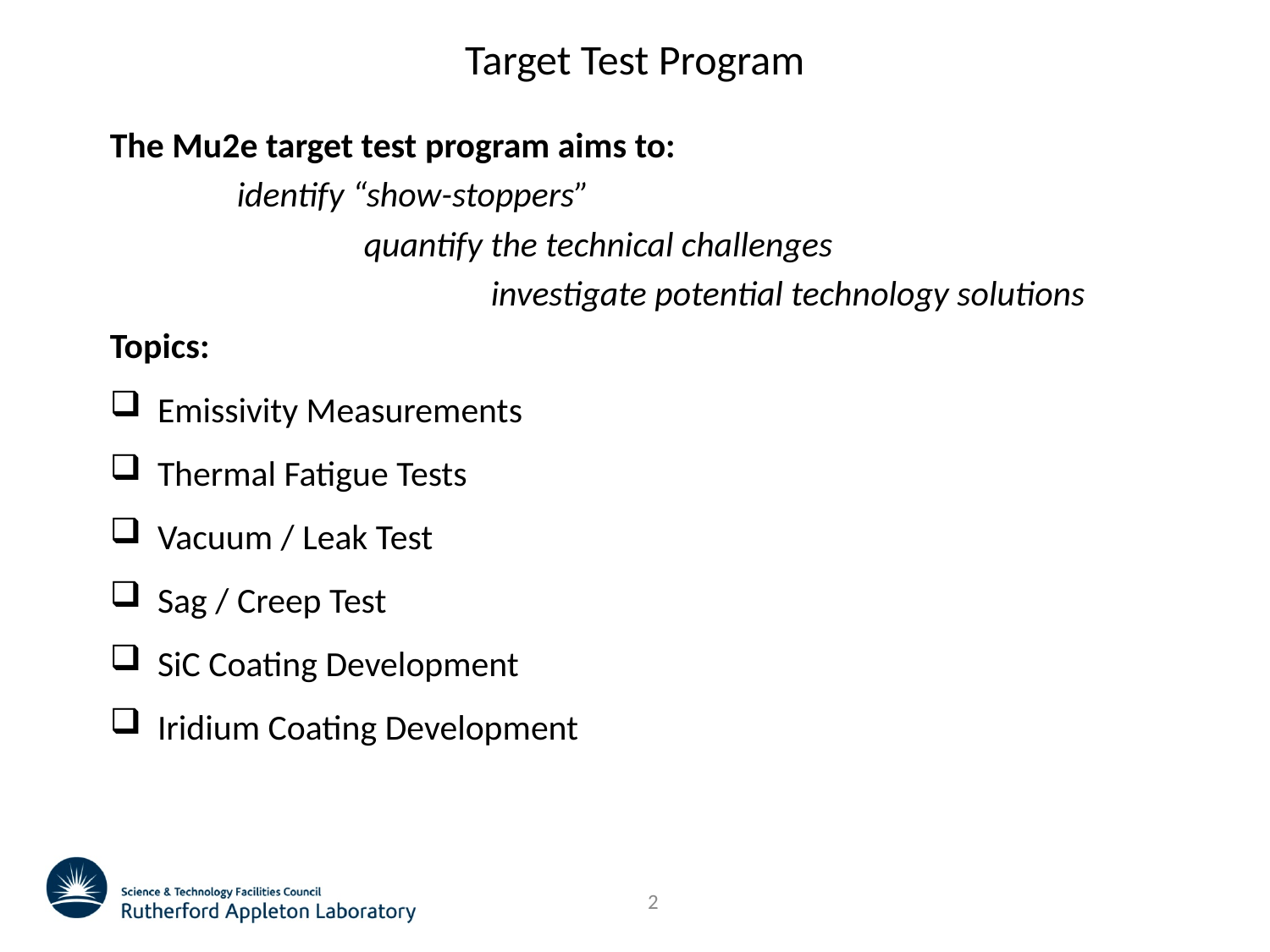

# Target Test Program
The Mu2e target test program aims to:
	identify “show-stoppers”
		quantify the technical challenges
			investigate potential technology solutions
Topics:
Emissivity Measurements
Thermal Fatigue Tests
Vacuum / Leak Test
Sag / Creep Test
SiC Coating Development
Iridium Coating Development